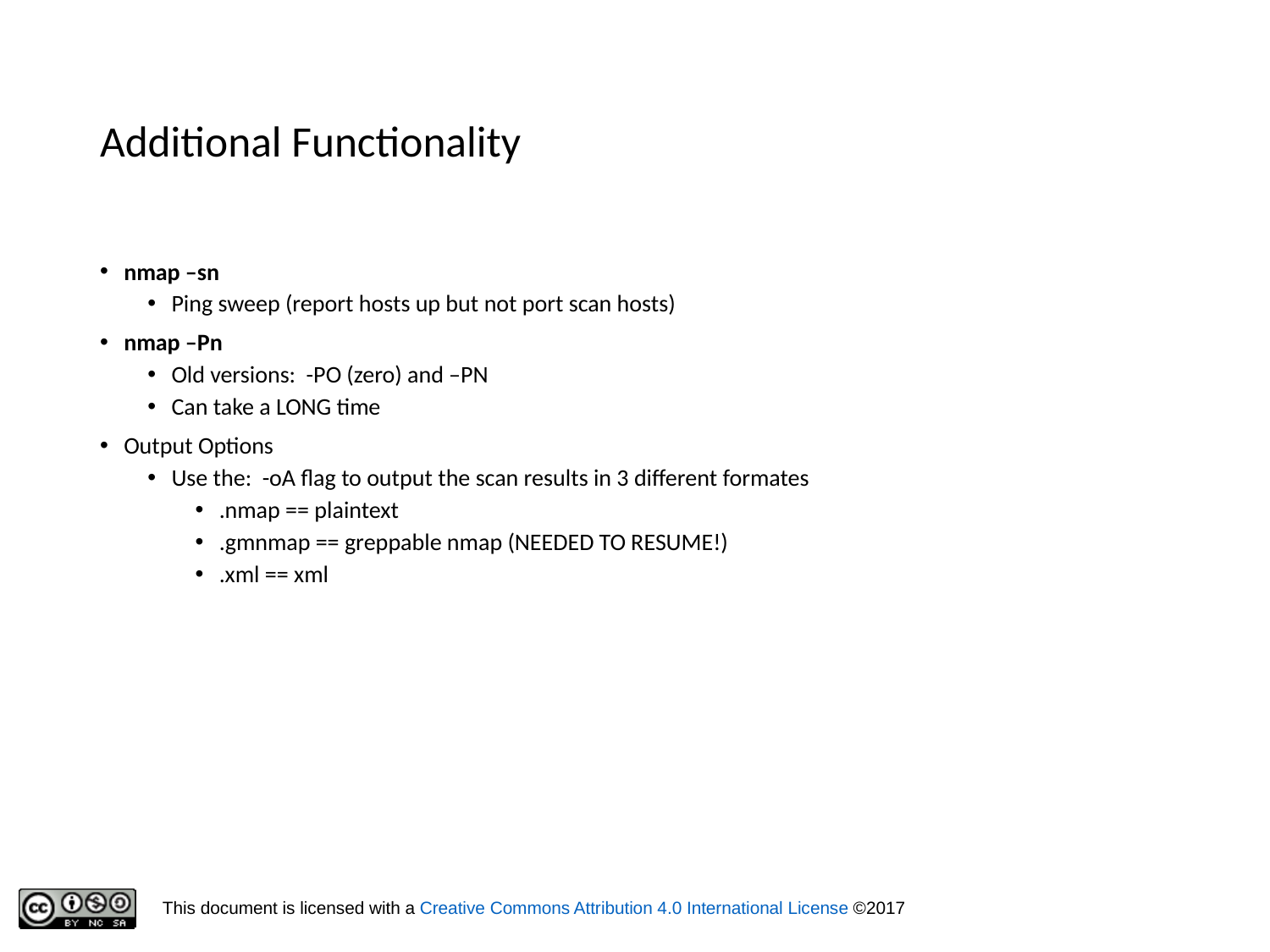

# Additional Functionality
nmap –sn
Ping sweep (report hosts up but not port scan hosts)
nmap –Pn
Old versions:  -PO (zero) and –PN
Can take a LONG time
Output Options
Use the:  -oA flag to output the scan results in 3 different formates
.nmap == plaintext
.gmnmap == greppable nmap (NEEDED TO RESUME!)
.xml == xml